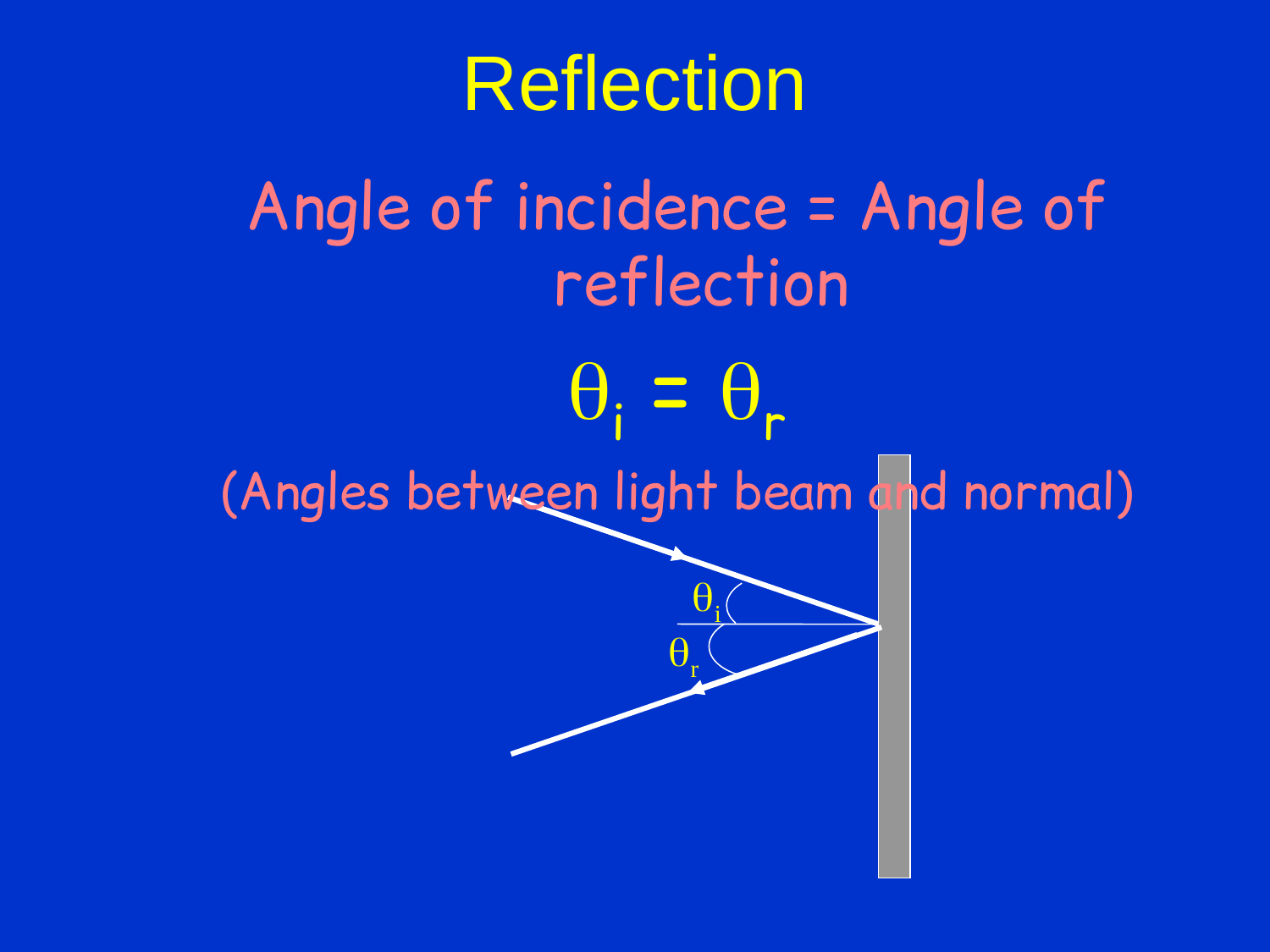

# Reflection
Angle of incidence = Angle of reflection
θi = θr
(Angles between light beam and normal)

θi

θr